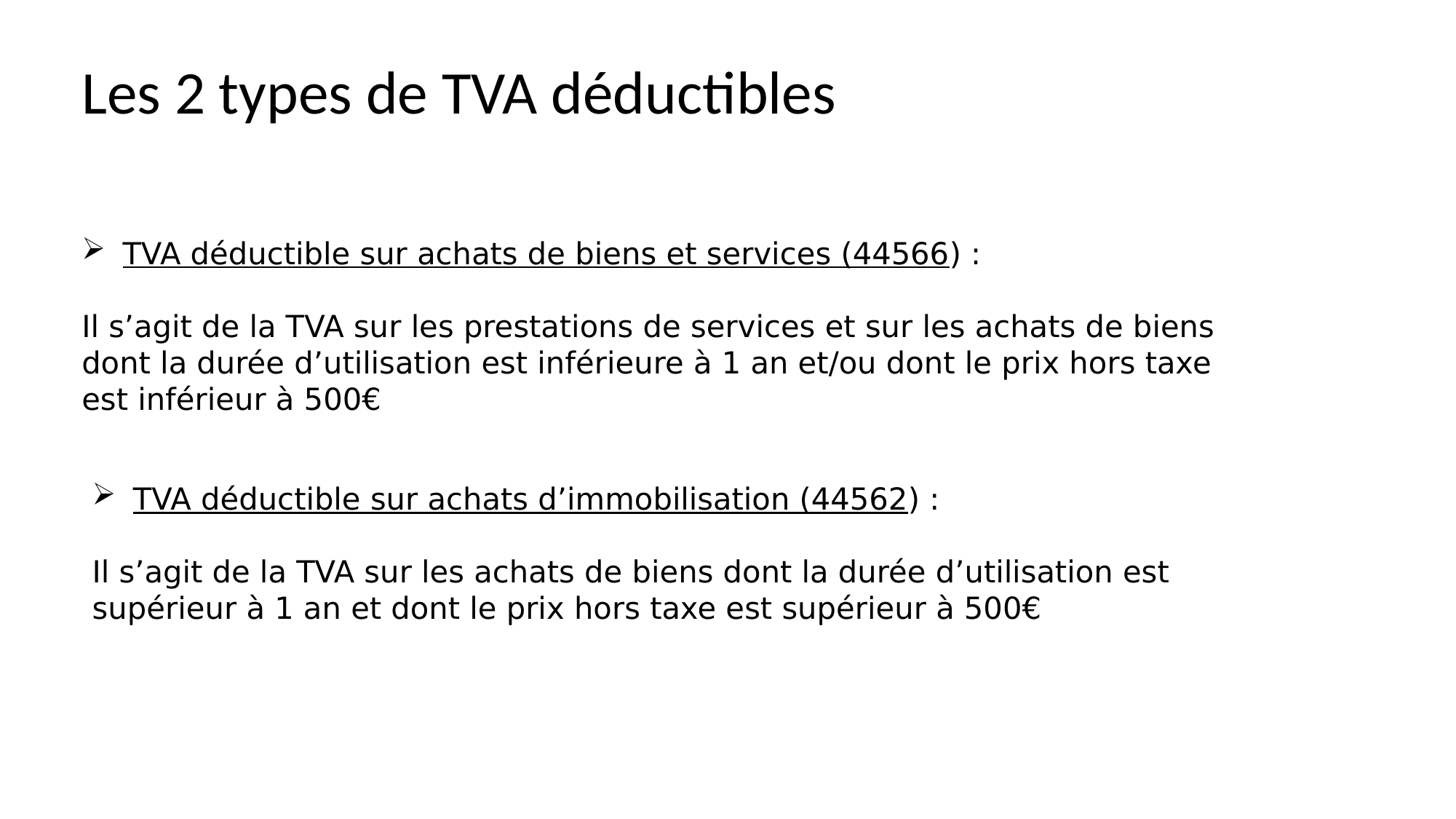

# Les 2 types de TVA déductibles
TVA déductible sur achats de biens et services (44566) :

Il s’agit de la TVA sur les prestations de services et sur les achats de biens dont la durée d’utilisation est inférieure à 1 an et/ou dont le prix hors taxe est inférieur à 500€
TVA déductible sur achats d’immobilisation (44562) :

Il s’agit de la TVA sur les achats de biens dont la durée d’utilisation est supérieur à 1 an et dont le prix hors taxe est supérieur à 500€